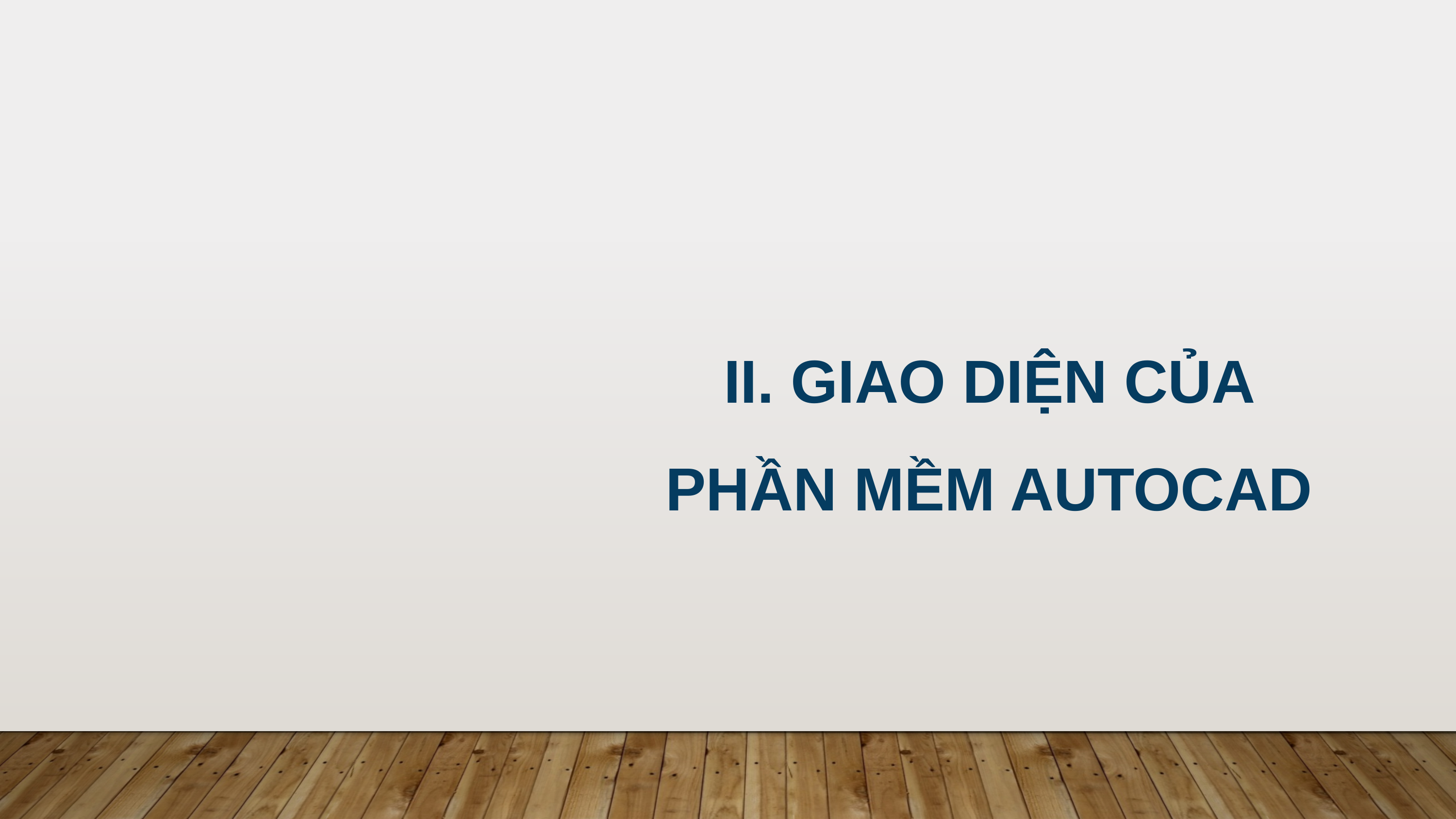

II. GIAO DIỆN CỦA PHẦN MỀM AUTOCAD